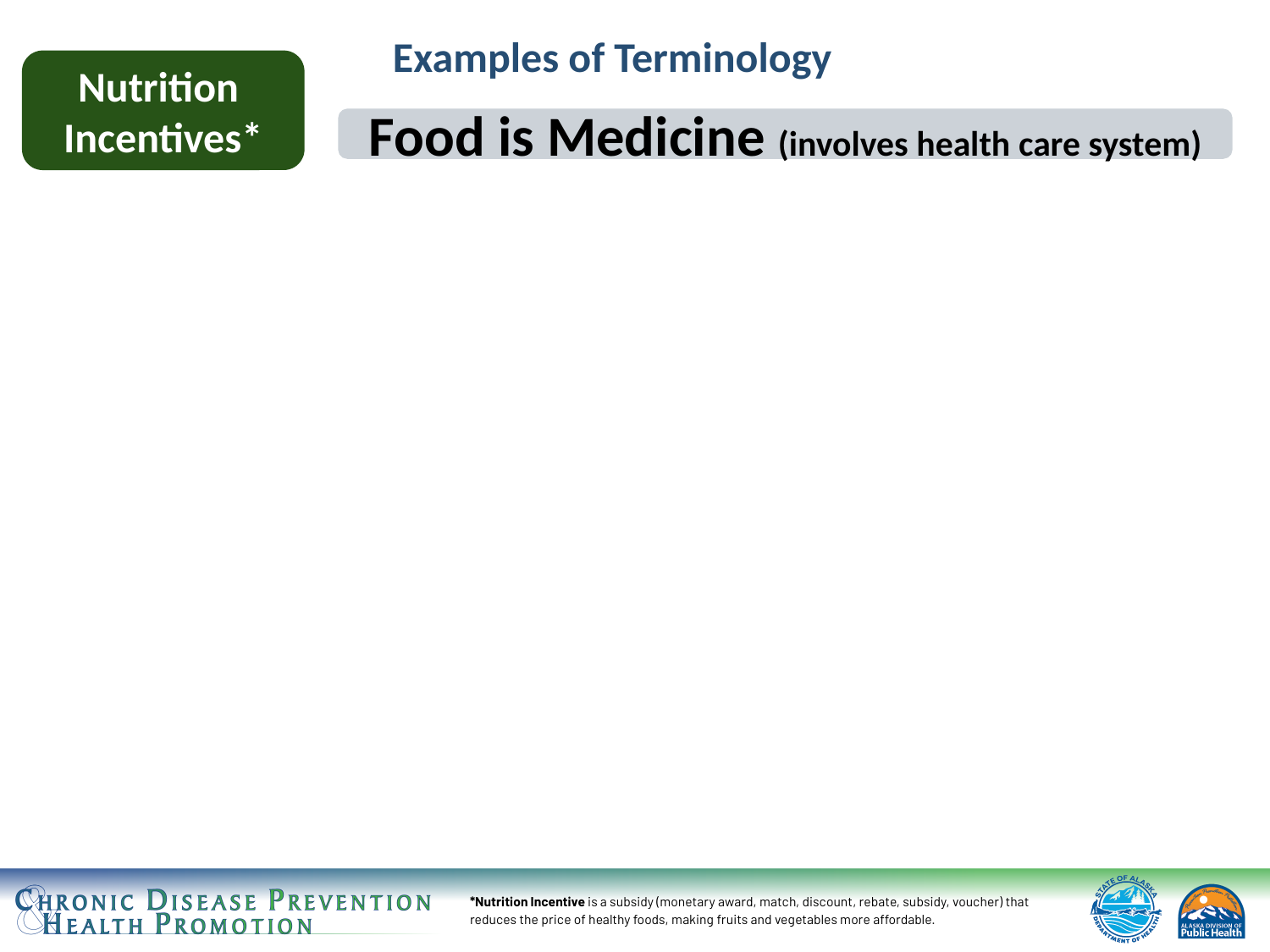

# Examples of Terminology
Nutrition
Incentives*
Food is Medicine (involves health care system)
*Nutrition Incentive is a subsidy (monetary award, match, discount, rebate, subsidy, voucher) that reduces the price of healthy foods, making fruits and vegetables more affordable.